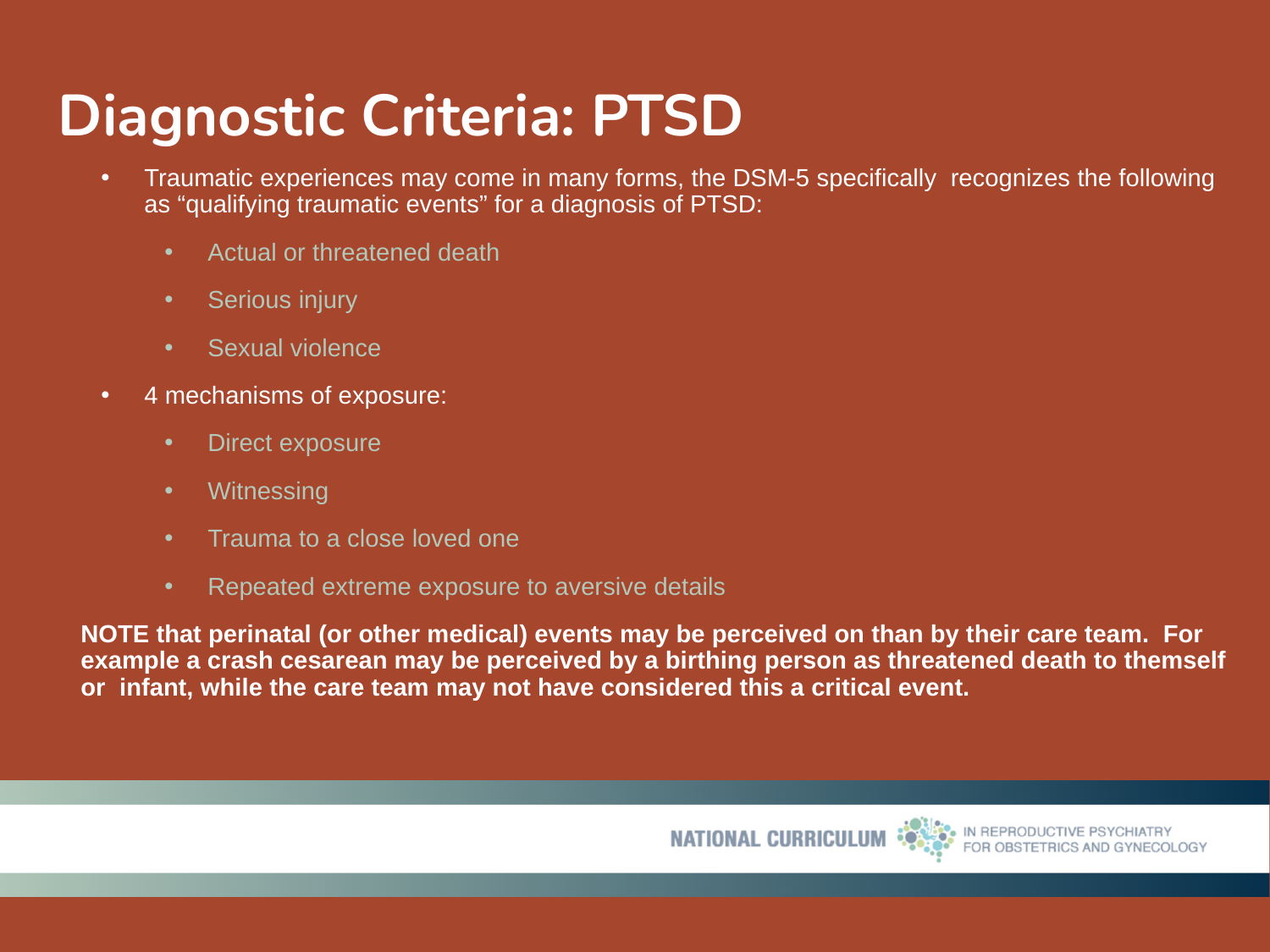

# Diagnostic Criteria: PTSD
Traumatic experiences may come in many forms, the DSM-5 specifically  recognizes the following as “qualifying traumatic events” for a diagnosis of PTSD:
Actual or threatened death
Serious injury
Sexual violence
4 mechanisms of exposure:
Direct exposure
Witnessing
Trauma to a close loved one
Repeated extreme exposure to aversive details
NOTE that perinatal (or other medical) events may be perceived on than by their care team.  For example a crash cesarean may be perceived by a birthing person as threatened death to themself or  infant, while the care team may not have considered this a critical event.